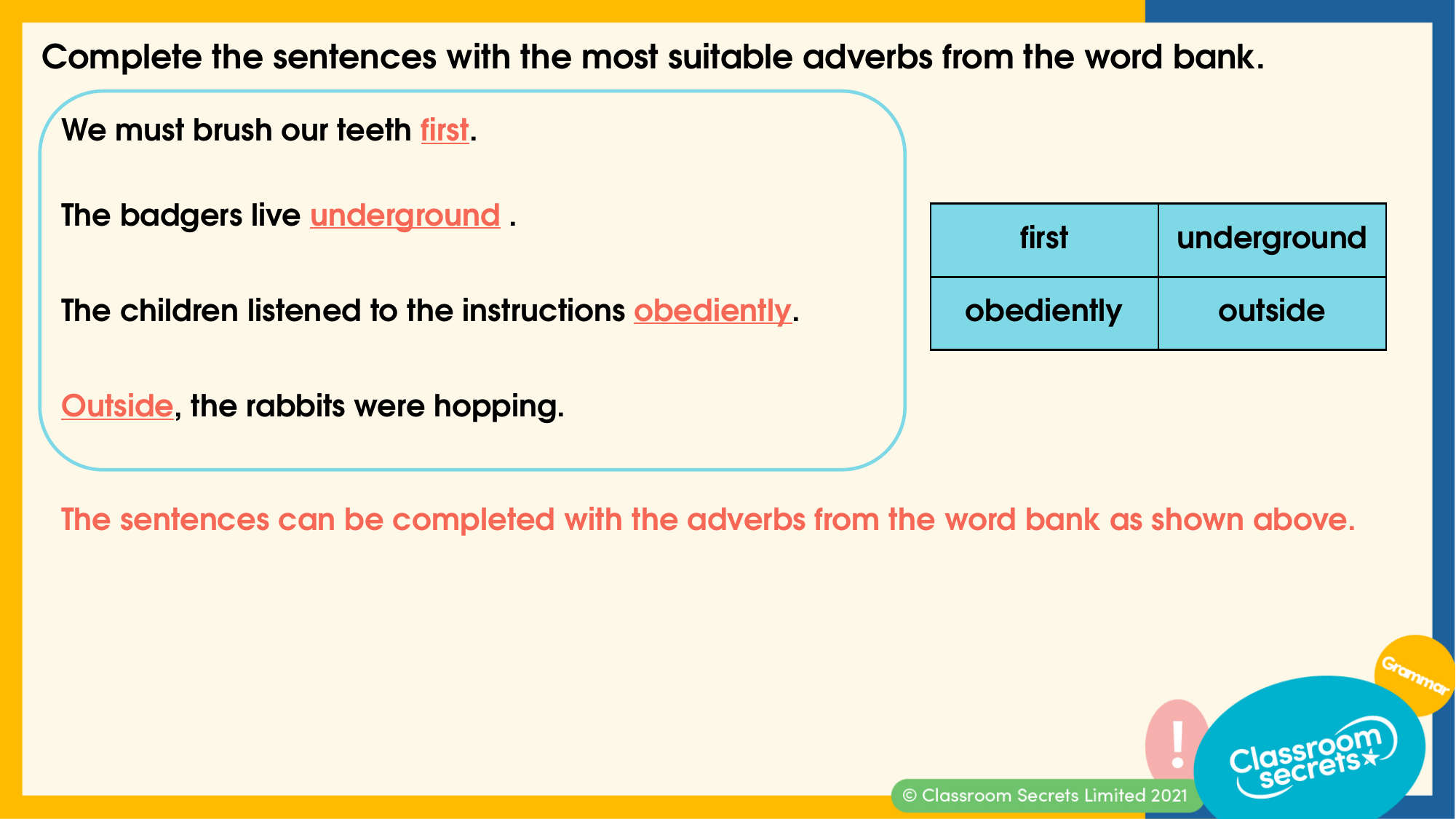

Complete the sentences with the most suitable adverbs from the word bank.

We must brush our teeth first.

The badgers live underground .

The children listened to the instructions obediently.

Outside, the rabbits were hopping.
| first | underground |
| --- | --- |
| obediently | outside |
The sentences can be completed with the adverbs from the word bank as shown above.